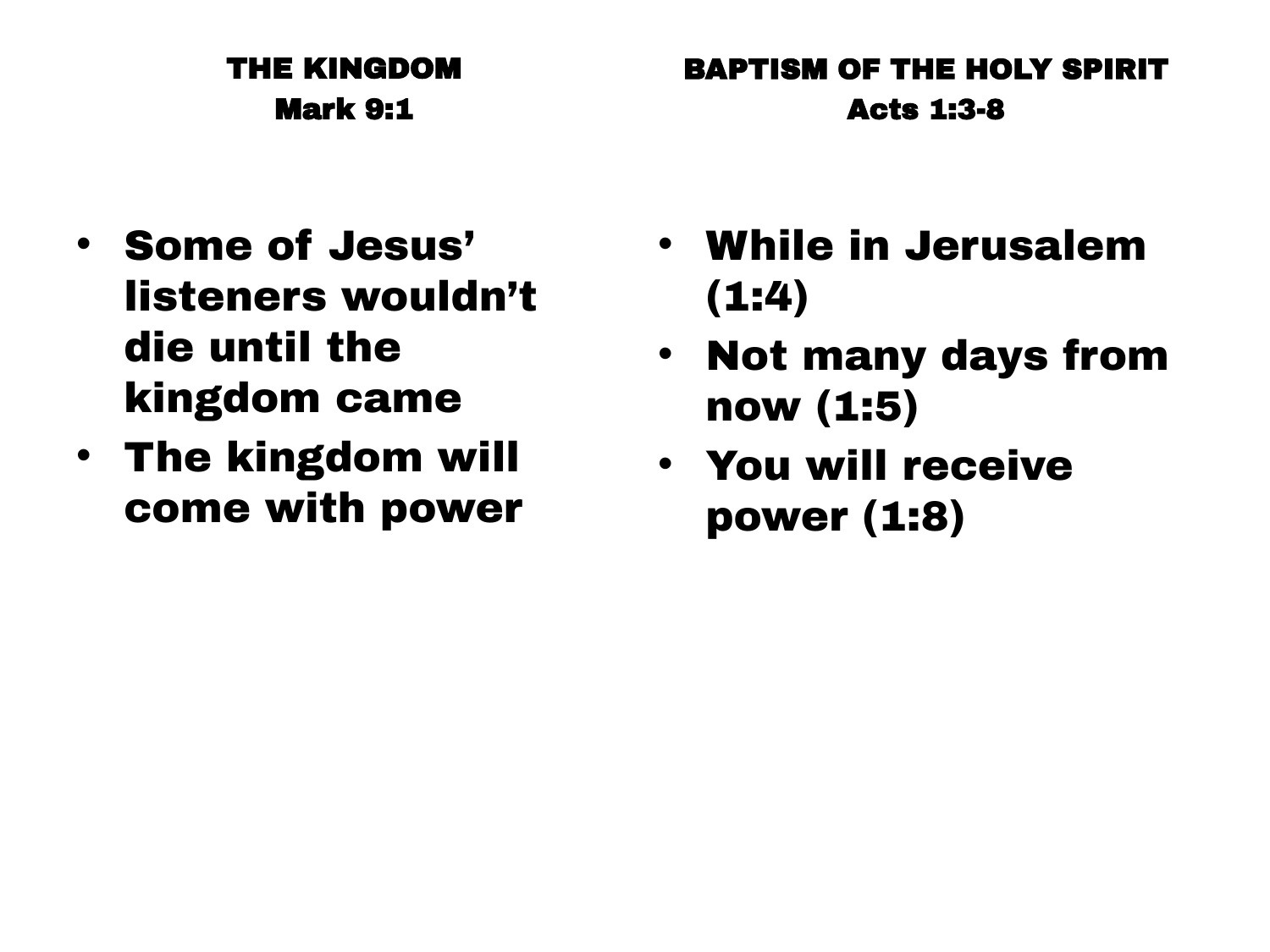

THE KINGDOM
Mark 9:1
BAPTISM OF THE HOLY SPIRIT
Acts 1:3-8
Some of Jesus’ listeners wouldn’t die until the kingdom came
The kingdom will come with power
While in Jerusalem (1:4)
Not many days from now (1:5)
You will receive power (1:8)